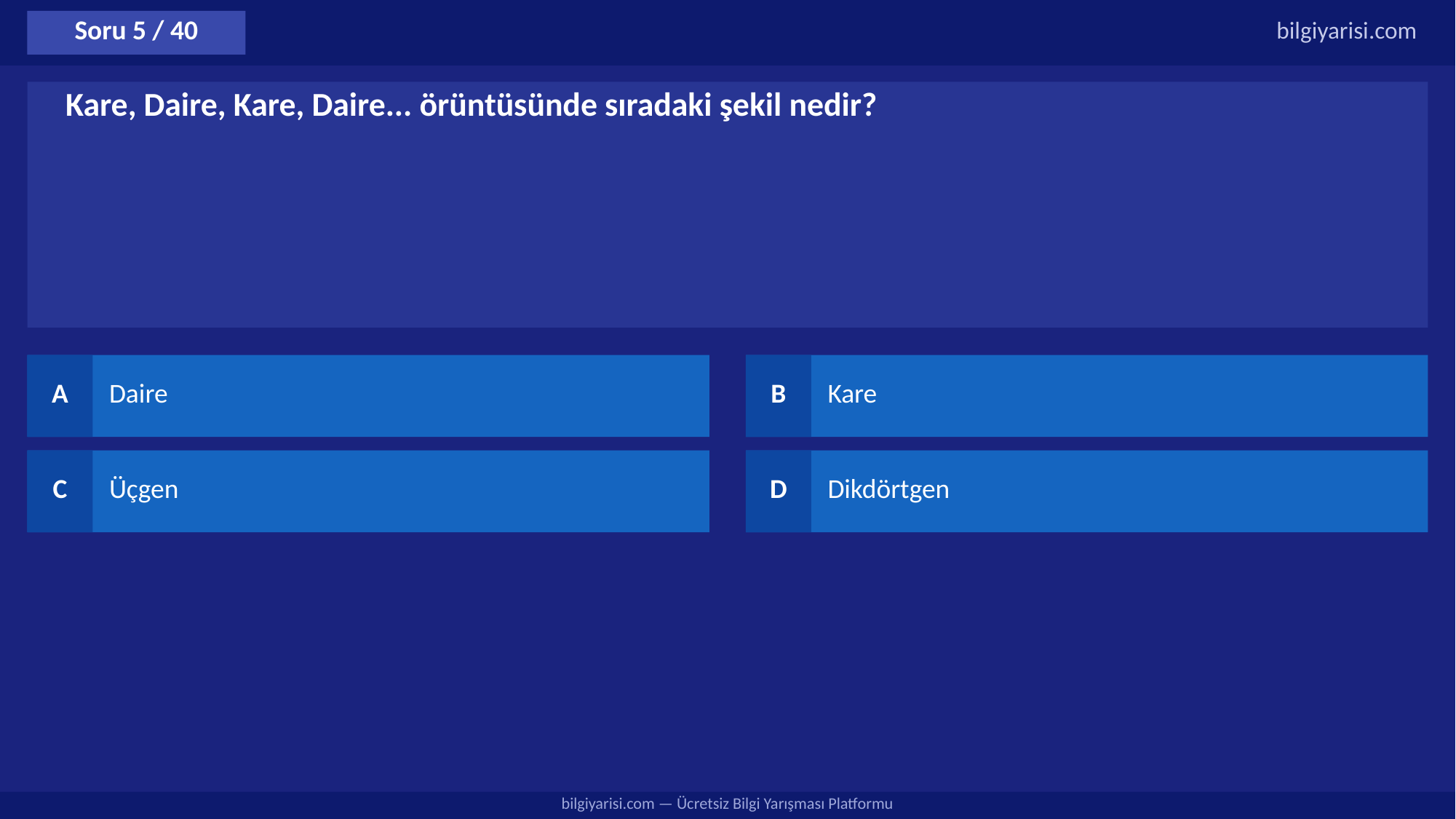

Soru 5 / 40
bilgiyarisi.com

Kare, Daire, Kare, Daire... örüntüsünde sıradaki şekil nedir?

A
Daire

B
Kare

C
Üçgen

D
Dikdörtgen
bilgiyarisi.com — Ücretsiz Bilgi Yarışması Platformu